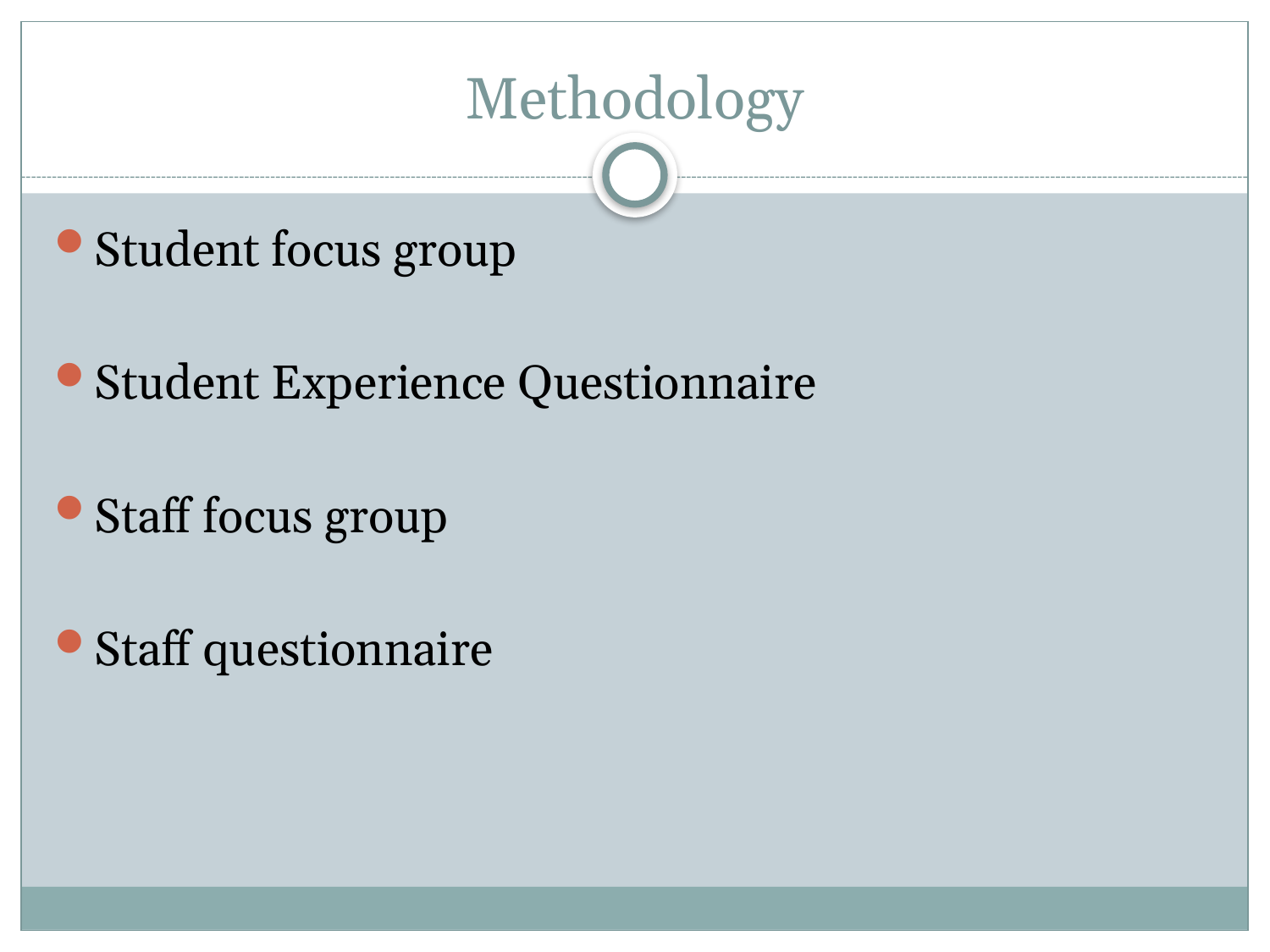

# Methodology
Student focus group

Student Experience Questionnaire

Staff focus group

Staff questionnaire